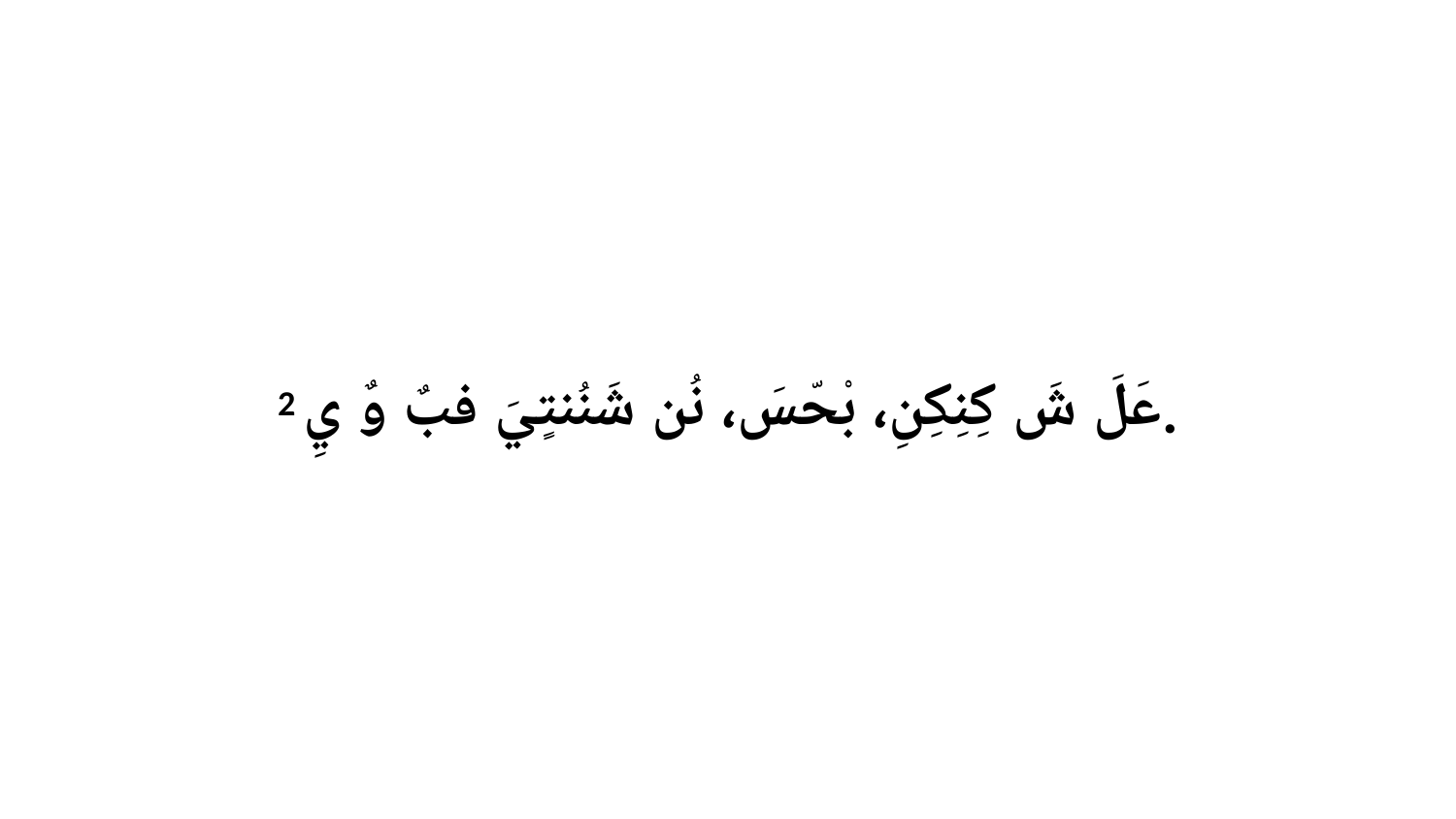

2 عَلَ شَ كِنِكِنِ، بْحّسَ، نُن شَنُنتٍيَ فبٌ وٌ يِ.